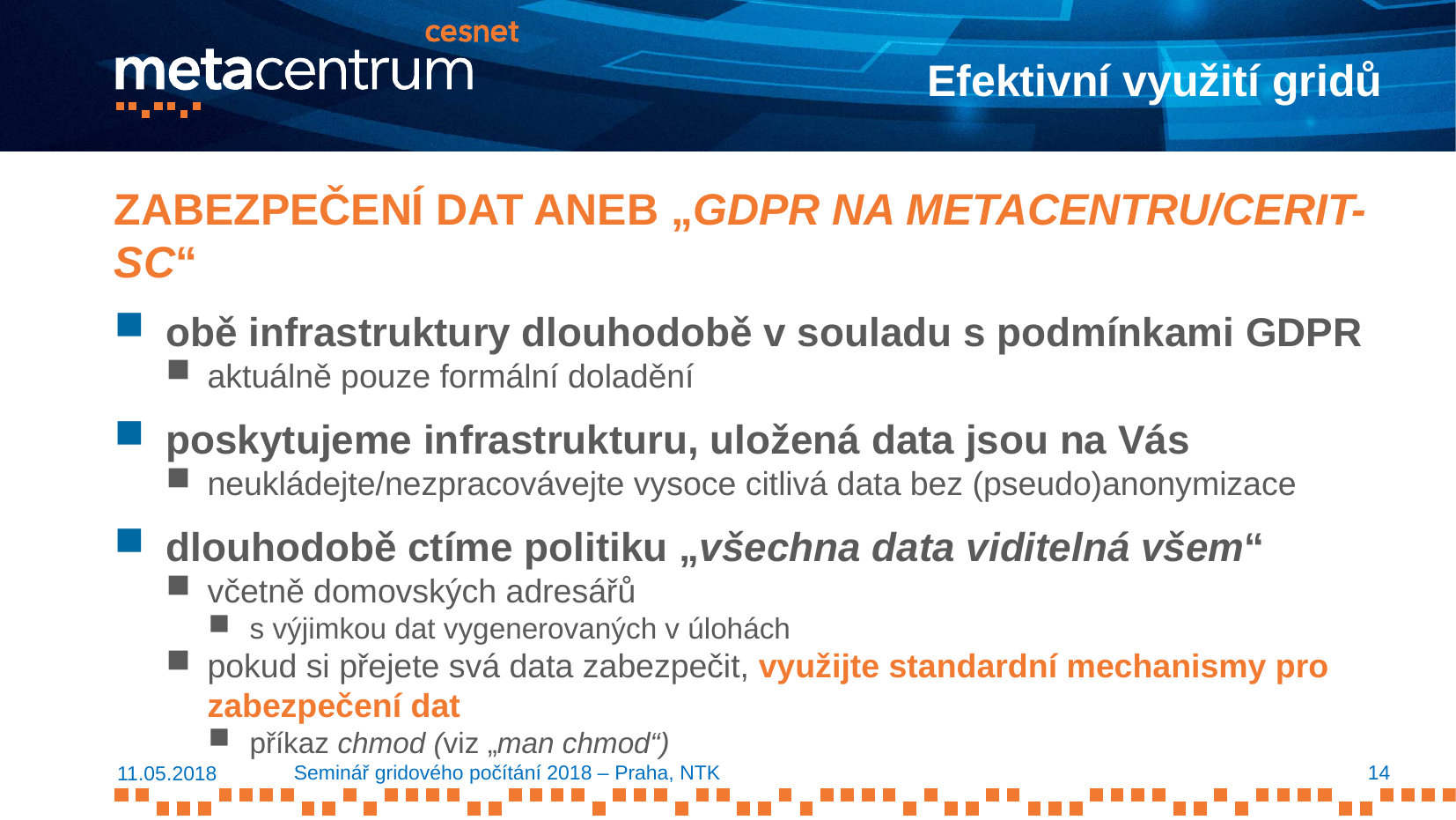

# Efektivní využití gridů
Zabezpečení dat aneb „GDPR na MetaCentru/CERIT-SC“
obě infrastruktury dlouhodobě v souladu s podmínkami GDPR
aktuálně pouze formální doladění
poskytujeme infrastrukturu, uložená data jsou na Vás
neukládejte/nezpracovávejte vysoce citlivá data bez (pseudo)anonymizace
dlouhodobě ctíme politiku „všechna data viditelná všem“
včetně domovských adresářů
s výjimkou dat vygenerovaných v úlohách
pokud si přejete svá data zabezpečit, využijte standardní mechanismy pro zabezpečení dat
příkaz chmod (viz „man chmod“)